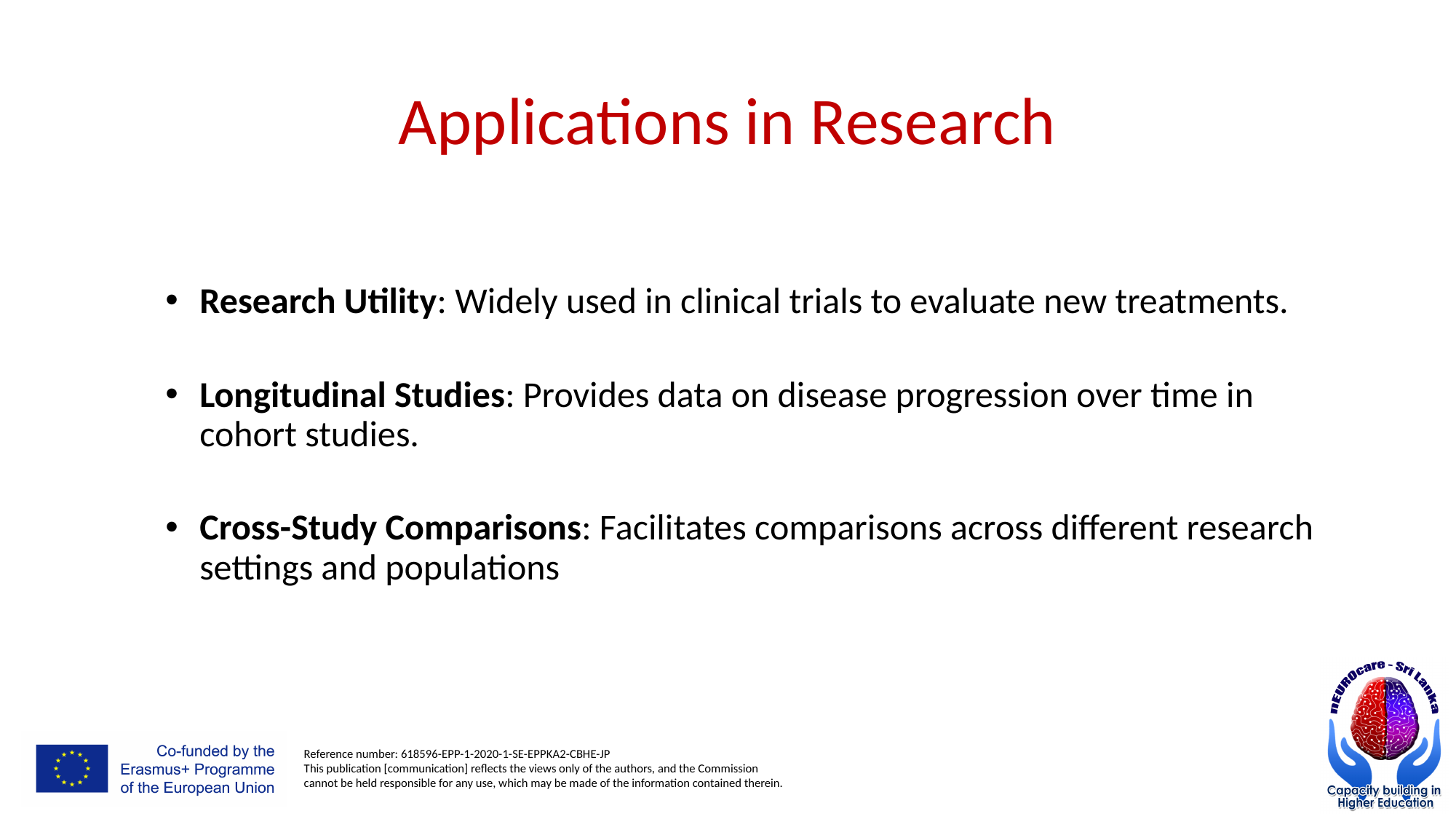

# Applications in Research

Research Utility: Widely used in clinical trials to evaluate new treatments.

Longitudinal Studies: Provides data on disease progression over time in cohort studies.

Cross-Study Comparisons: Facilitates comparisons across different research settings and populations